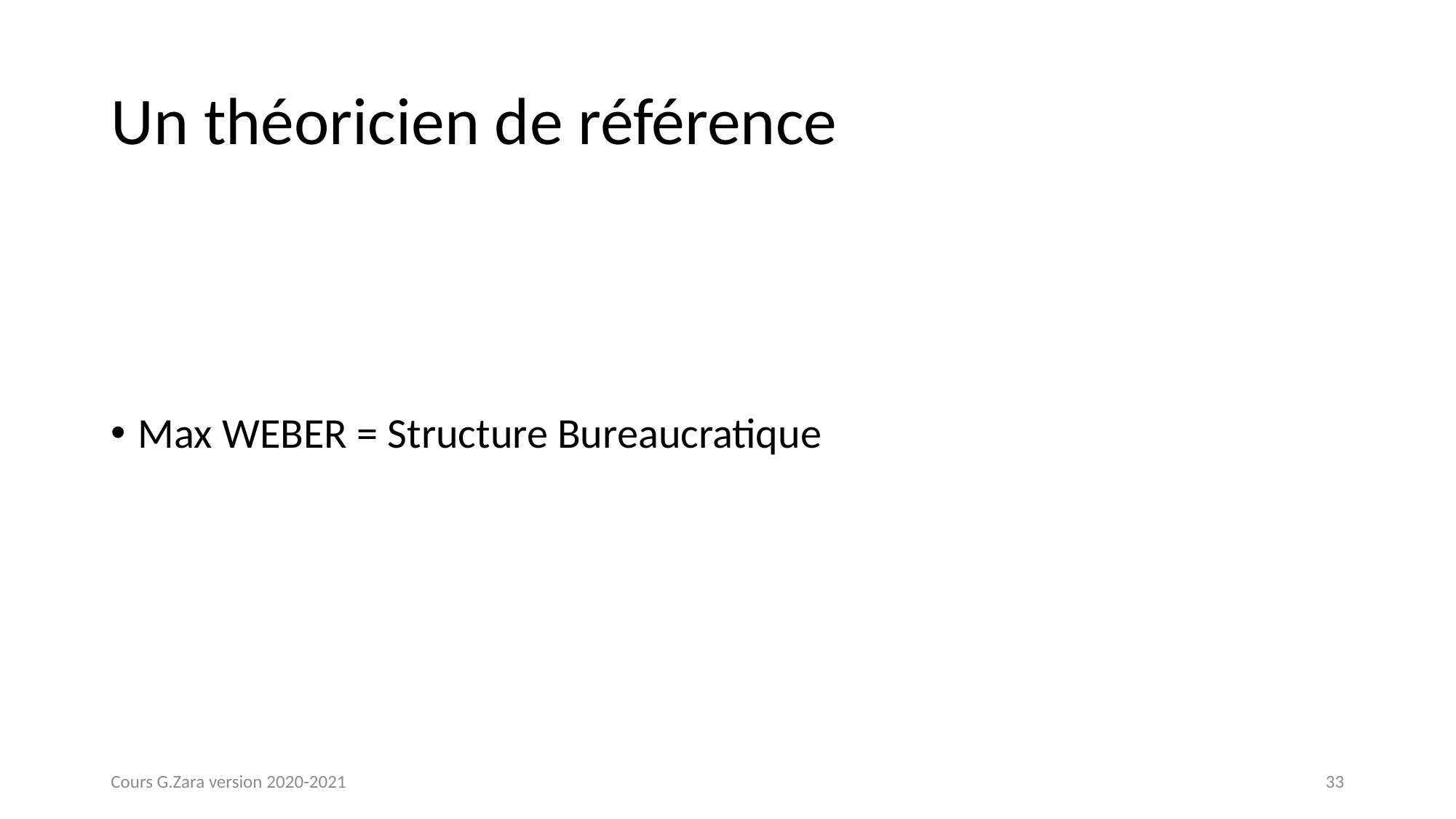

# Un théoricien de référence

Max WEBER = Structure Bureaucratique

Cours G.Zara version 2020-2021
33